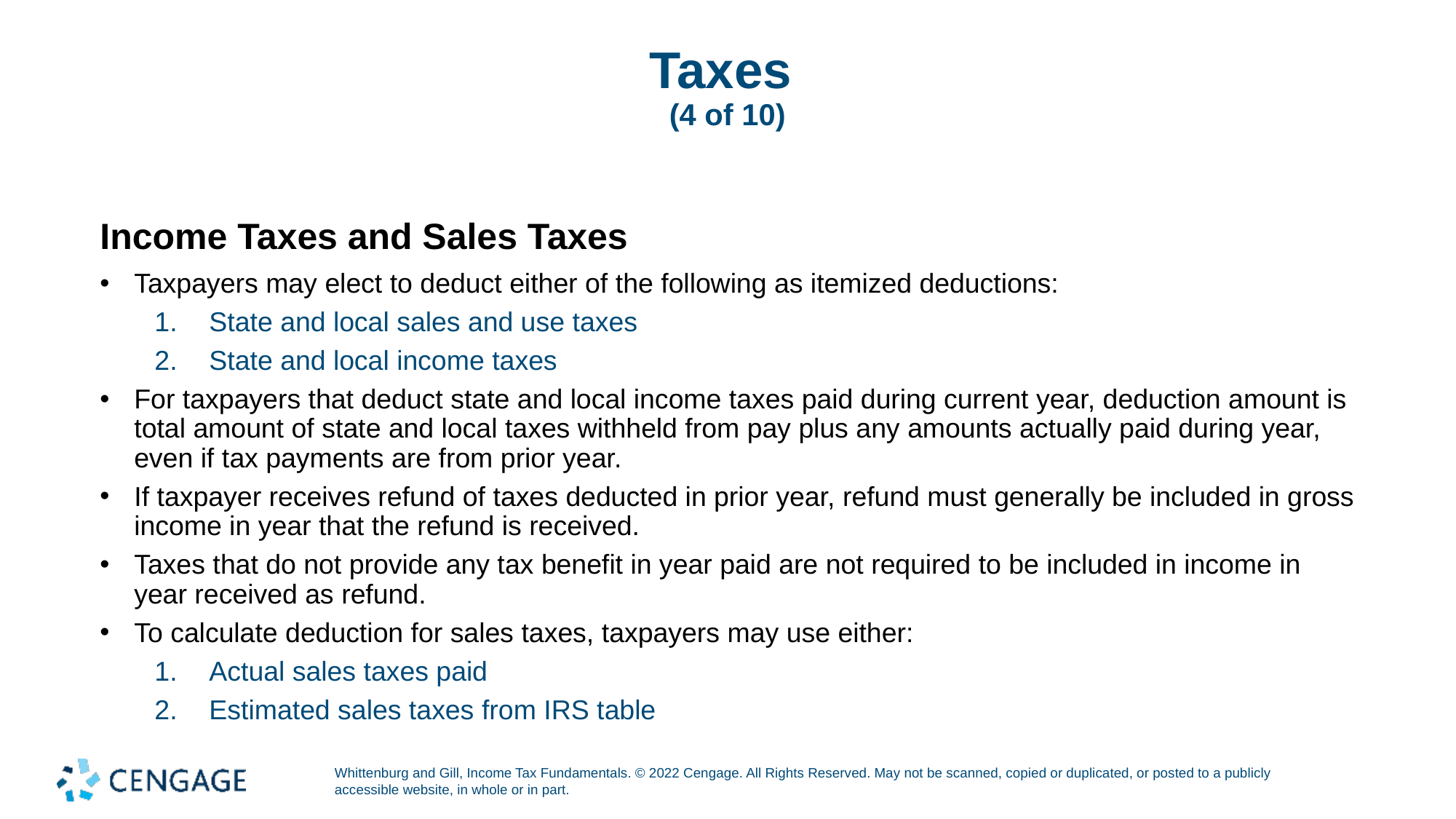

# Taxes (4 of 10)
Income Taxes and Sales Taxes
Taxpayers may elect to deduct either of the following as itemized deductions:
State and local sales and use taxes
State and local income taxes
For taxpayers that deduct state and local income taxes paid during current year, deduction amount is total amount of state and local taxes withheld from pay plus any amounts actually paid during year, even if tax payments are from prior year.
If taxpayer receives refund of taxes deducted in prior year, refund must generally be included in gross income in year that the refund is received.
Taxes that do not provide any tax benefit in year paid are not required to be included in income in year received as refund.
To calculate deduction for sales taxes, taxpayers may use either:
Actual sales taxes paid
Estimated sales taxes from IRS table